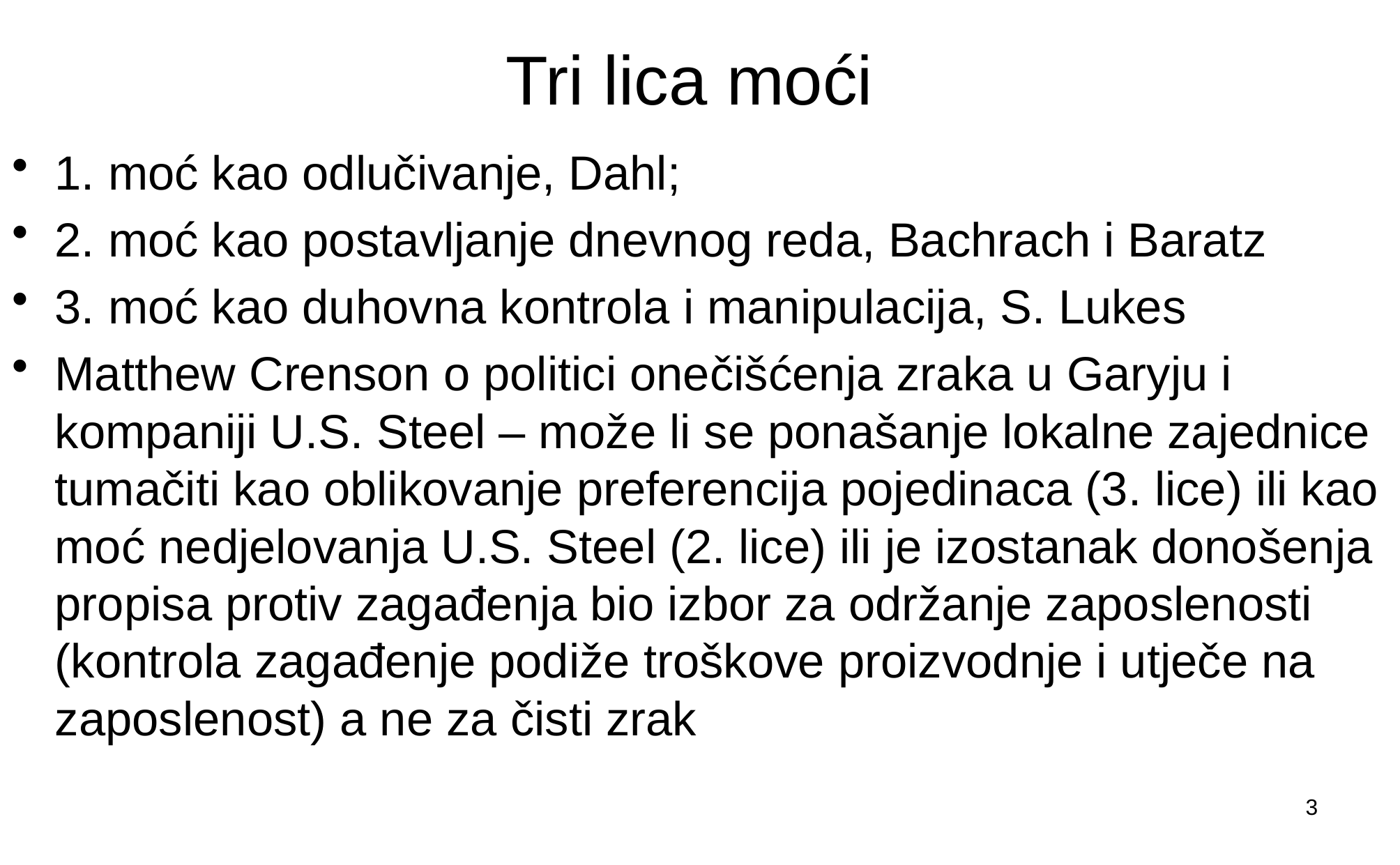

# Tri lica moći
1. moć kao odlučivanje, Dahl;
2. moć kao postavljanje dnevnog reda, Bachrach i Baratz
3. moć kao duhovna kontrola i manipulacija, S. Lukes
Matthew Crenson o politici onečišćenja zraka u Garyju i kompaniji U.S. Steel – može li se ponašanje lokalne zajednice tumačiti kao oblikovanje preferencija pojedinaca (3. lice) ili kao moć nedjelovanja U.S. Steel (2. lice) ili je izostanak donošenja propisa protiv zagađenja bio izbor za održanje zaposlenosti (kontrola zagađenje podiže troškove proizvodnje i utječe na zaposlenost) a ne za čisti zrak

3